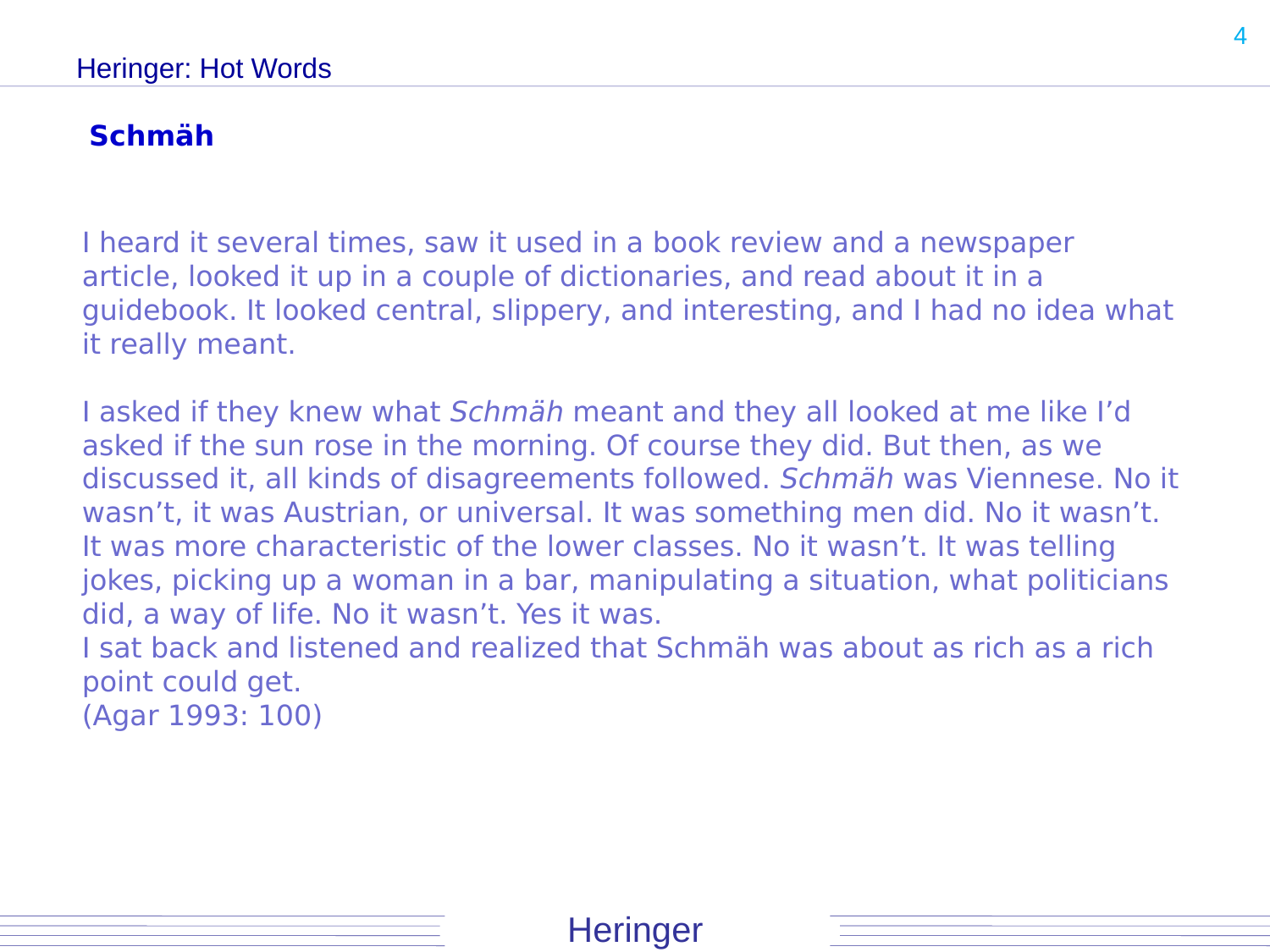

4
# Heringer: Hot Words

Schmäh
I heard it several times, saw it used in a book review and a newspaper article, looked it up in a couple of dictionaries, and read about it in a guidebook. It looked central, slippery, and interesting, and I had no idea what it really meant.

I asked if they knew what Schmäh meant and they all looked at me like I’d asked if the sun rose in the morning. Of course they did. But then, as we discussed it, all kinds of disagreements followed. Schmäh was Viennese. No it wasn’t, it was Austrian, or universal. It was something men did. No it wasn’t. It was more characteristic of the lower classes. No it wasn’t. It was telling jokes, picking up a woman in a bar, manipulating a situation, what politicians did, a way of life. No it wasn’t. Yes it was.
I sat back and listened and realized that Schmäh was about as rich as a rich point could get.
(Agar 1993: 100)
Heringer

Heringer

Heringer